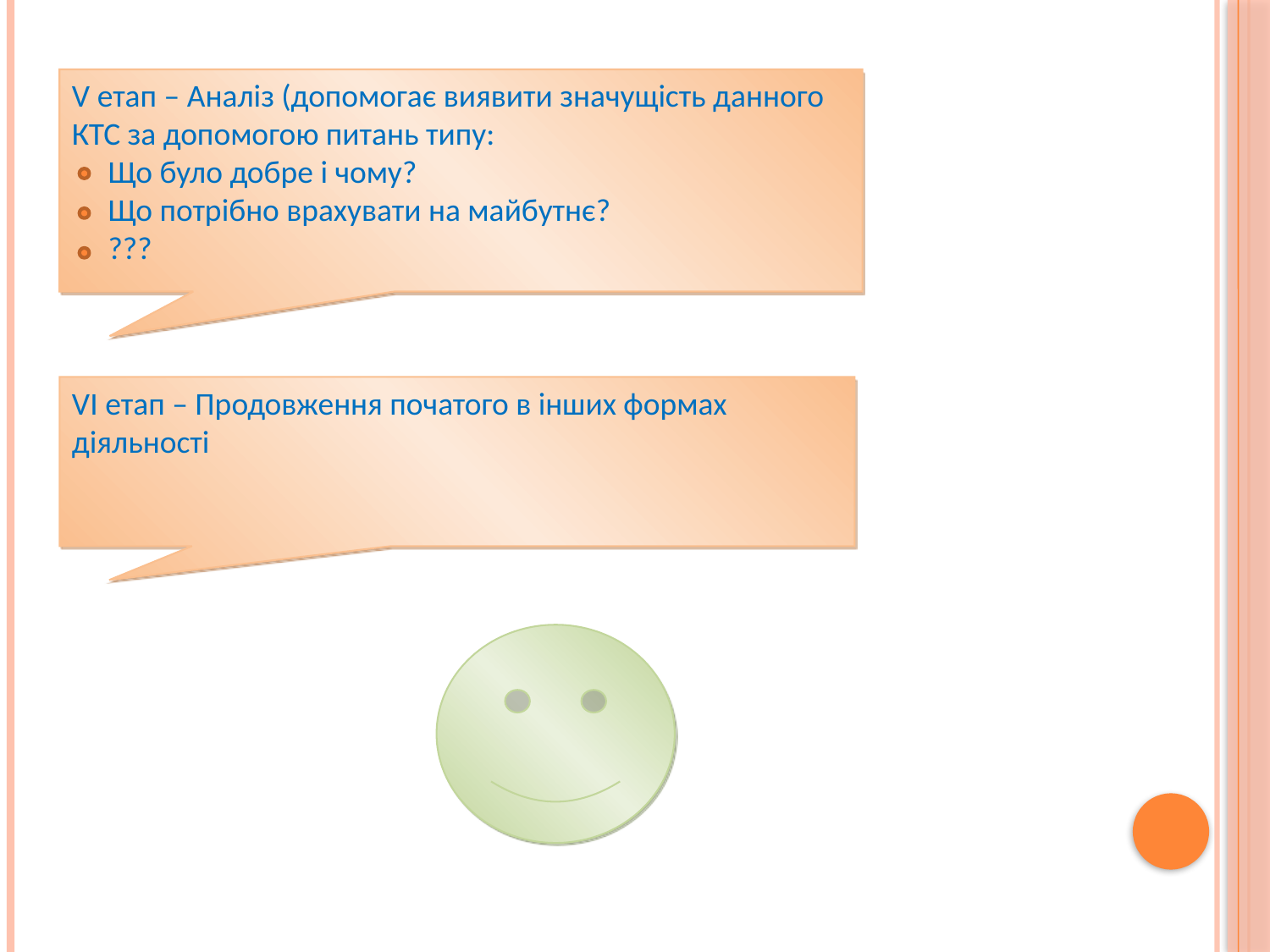

V етап – Аналіз (допомогає виявити значущість данного
КТС за допомогою питань типу:
     Що було добре і чому?
     Що потрібно врахувати на майбутнє?
     ???

VІ етап – Продовження початого в інших формах діяльності